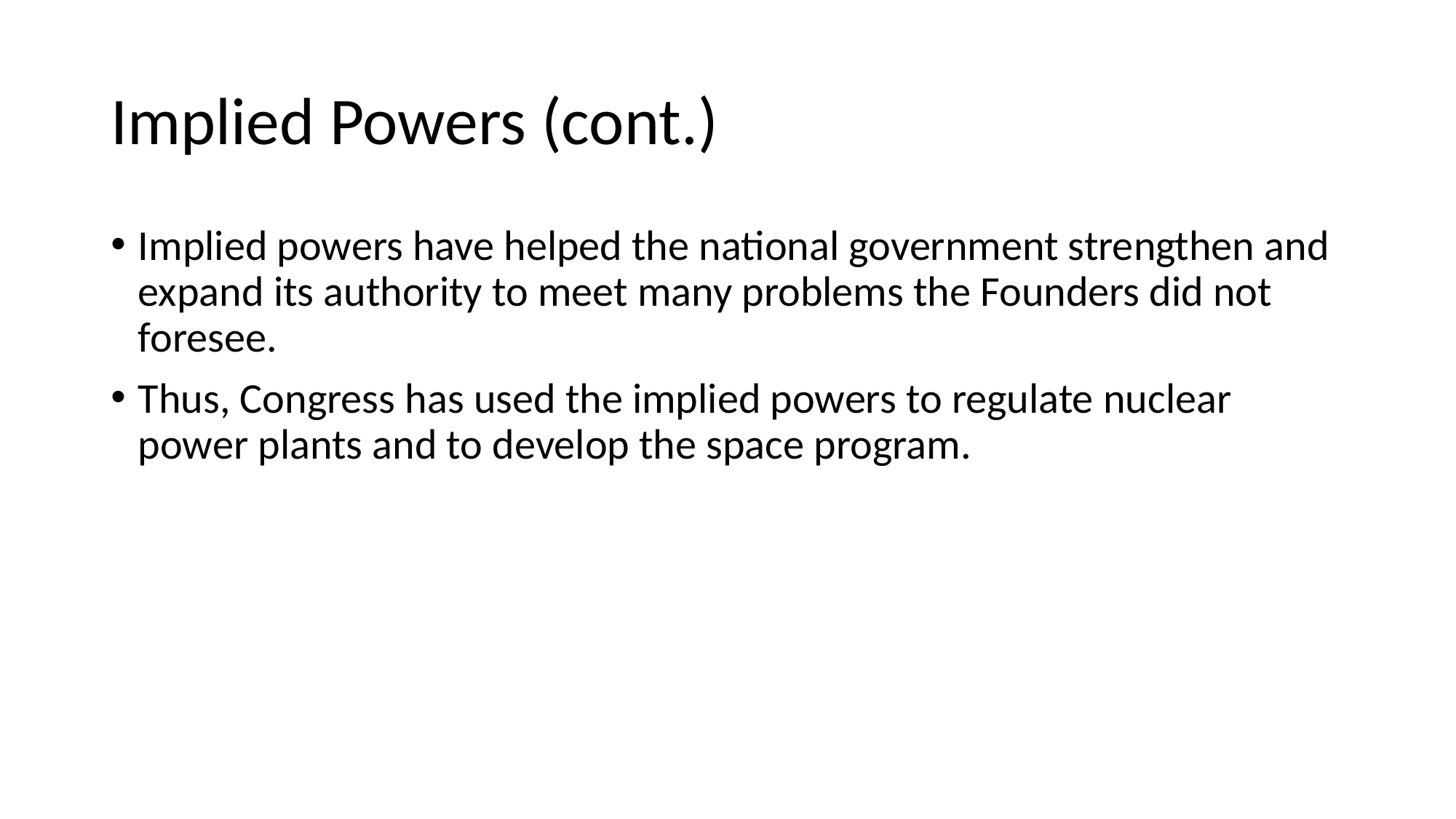

# Implied Powers (cont.)
Implied powers have helped the national government strengthen and expand its authority to meet many problems the Founders did not foresee.
Thus, Congress has used the implied powers to regulate nuclear power plants and to develop the space program.